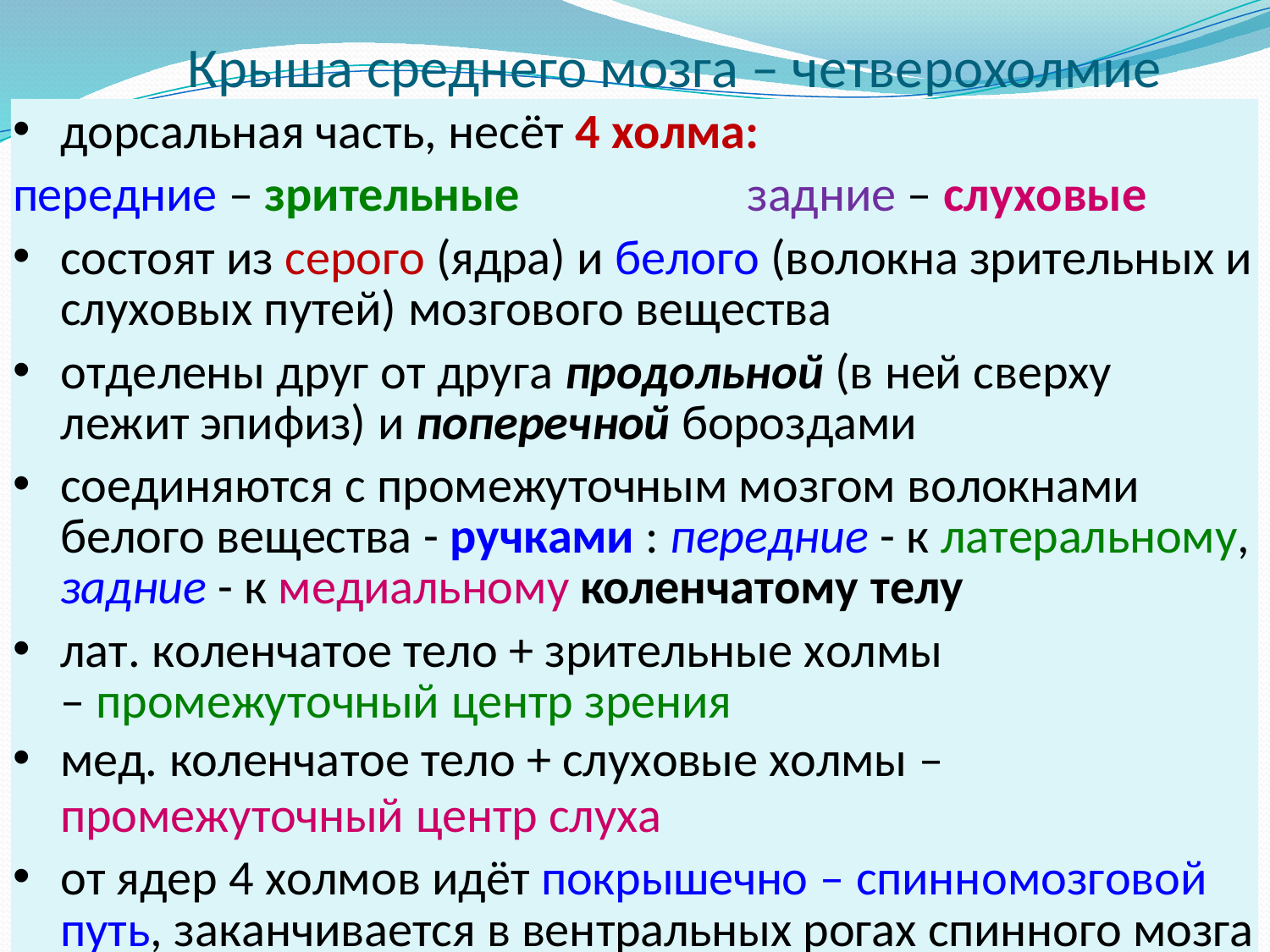

# Крыша среднего мозга – четверохолмие
дорсальная часть, несёт 4 холма:
передние – зрительные	задние – слуховые
состоят из серого (ядра) и белого (волокна зрительных и слуховых путей) мозгового вещества
отделены друг от друга продольной (в ней сверху лежит эпифиз) и поперечной бороздами
соединяются с промежуточным мозгом волокнами белого вещества - ручками : передние - к латеральному, задние - к медиальному коленчатому телу
лат. коленчатое тело + зрительные холмы – промежуточный центр зрения
мед. коленчатое тело + слуховые холмы –
промежуточный центр слуха
от ядер 4 холмов идёт покрышечно – спинномозговой путь, заканчивается в вентральных рогах спинного мозга